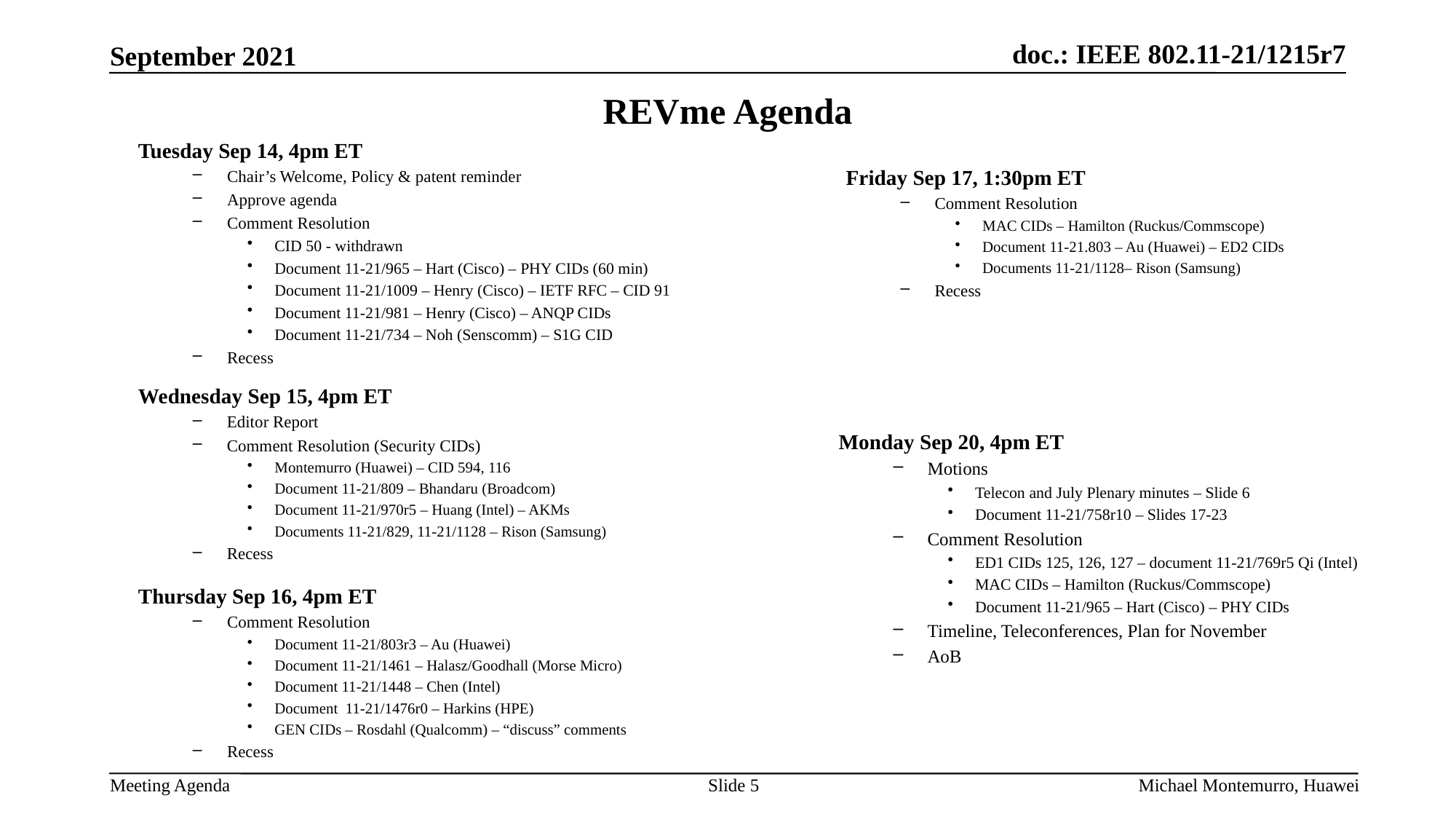

# REVme Agenda
Tuesday Sep 14, 4pm ET
Chair’s Welcome, Policy & patent reminder
Approve agenda
Comment Resolution
CID 50 - withdrawn
Document 11-21/965 – Hart (Cisco) – PHY CIDs (60 min)
Document 11-21/1009 – Henry (Cisco) – IETF RFC – CID 91
Document 11-21/981 – Henry (Cisco) – ANQP CIDs
Document 11-21/734 – Noh (Senscomm) – S1G CID
Recess

Friday Sep 17, 1:30pm ET
Comment Resolution
MAC CIDs – Hamilton (Ruckus/Commscope)
Document 11-21.803 – Au (Huawei) – ED2 CIDs
Documents 11-21/1128– Rison (Samsung)
Recess
Wednesday Sep 15, 4pm ET
Editor Report
Comment Resolution (Security CIDs)
Montemurro (Huawei) – CID 594, 116
Document 11-21/809 – Bhandaru (Broadcom)
Document 11-21/970r5 – Huang (Intel) – AKMs
Documents 11-21/829, 11-21/1128 – Rison (Samsung)
Recess
Monday Sep 20, 4pm ET
Motions
Telecon and July Plenary minutes – Slide 6
Document 11-21/758r10 – Slides 17-23
Comment Resolution
ED1 CIDs 125, 126, 127 – document 11-21/769r5 Qi (Intel)
MAC CIDs – Hamilton (Ruckus/Commscope)
Document 11-21/965 – Hart (Cisco) – PHY CIDs
Timeline, Teleconferences, Plan for November
AoB
Thursday Sep 16, 4pm ET
Comment Resolution
Document 11-21/803r3 – Au (Huawei)
Document 11-21/1461 – Halasz/Goodhall (Morse Micro)
Document 11-21/1448 – Chen (Intel)
Document  11-21/1476r0 – Harkins (HPE)
GEN CIDs – Rosdahl (Qualcomm) – “discuss” comments
Recess
Slide 5
Michael Montemurro, Huawei